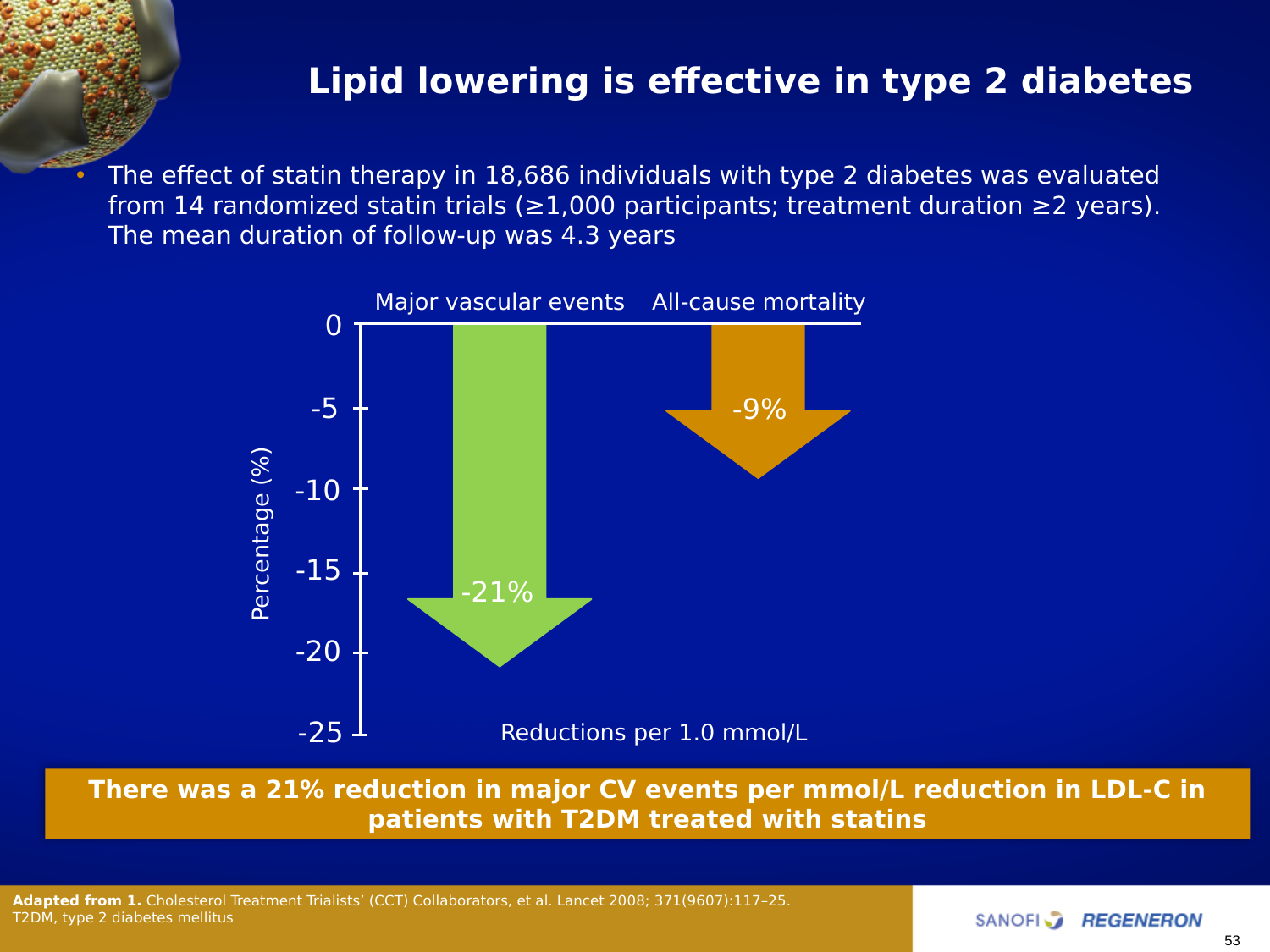

# Lipid lowering is effective in type 2 diabetes
The effect of statin therapy in 18,686 individuals with type 2 diabetes was evaluated from 14 randomized statin trials (≥1,000 participants; treatment duration ≥2 years). The mean duration of follow-up was 4.3 years
Major vascular events
All-cause mortality
0

-5
-9%

-10
Percentage (%)
-15
-21%
-20
Reductions per 1.0 mmol/L
-25
There was a 21% reduction in major CV events per mmol/L reduction in LDL-C in patients with T2DM treated with statins
Adapted from 1. Cholesterol Treatment Trialists’ (CCT) Collaborators, et al. Lancet 2008; 371(9607):117–25.
T2DM, type 2 diabetes mellitus